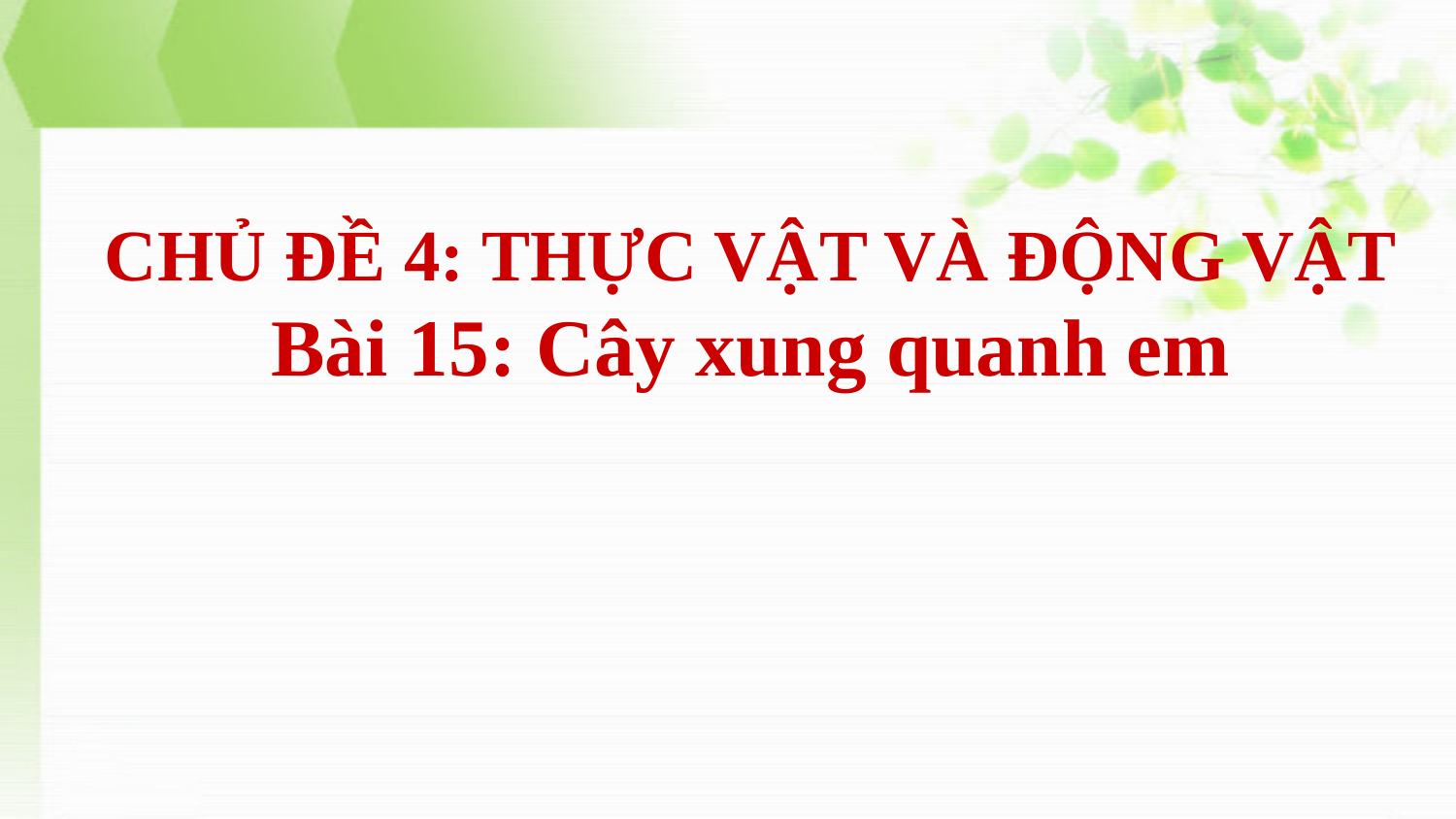

# CHỦ ĐỀ 4: THỰC VẬT VÀ ĐỘNG VẬT Bài 15: Cây xung quanh em